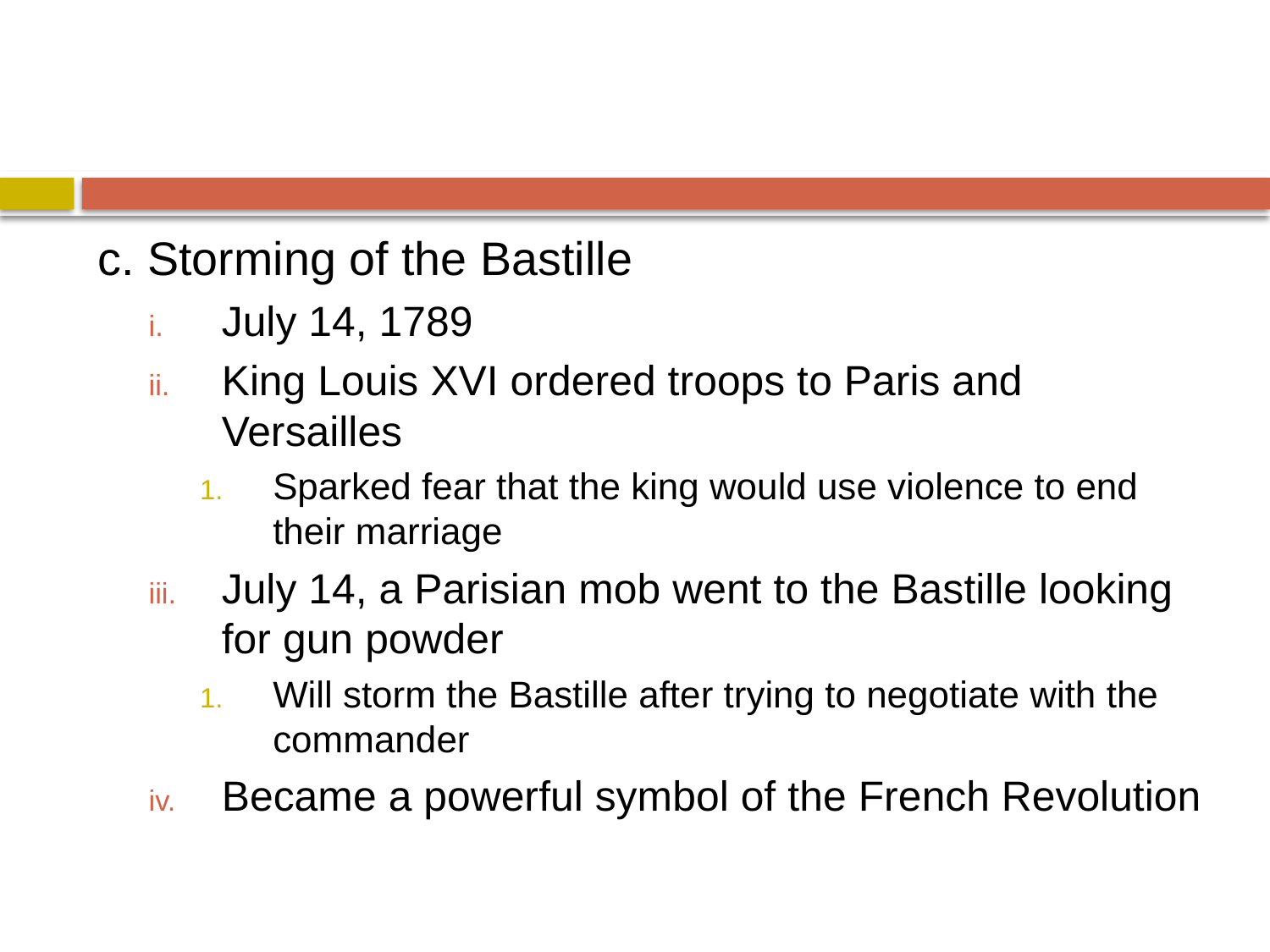

#
c. Storming of the Bastille
July 14, 1789
King Louis XVI ordered troops to Paris and Versailles
Sparked fear that the king would use violence to end their marriage
July 14, a Parisian mob went to the Bastille looking for gun powder
Will storm the Bastille after trying to negotiate with the commander
Became a powerful symbol of the French Revolution